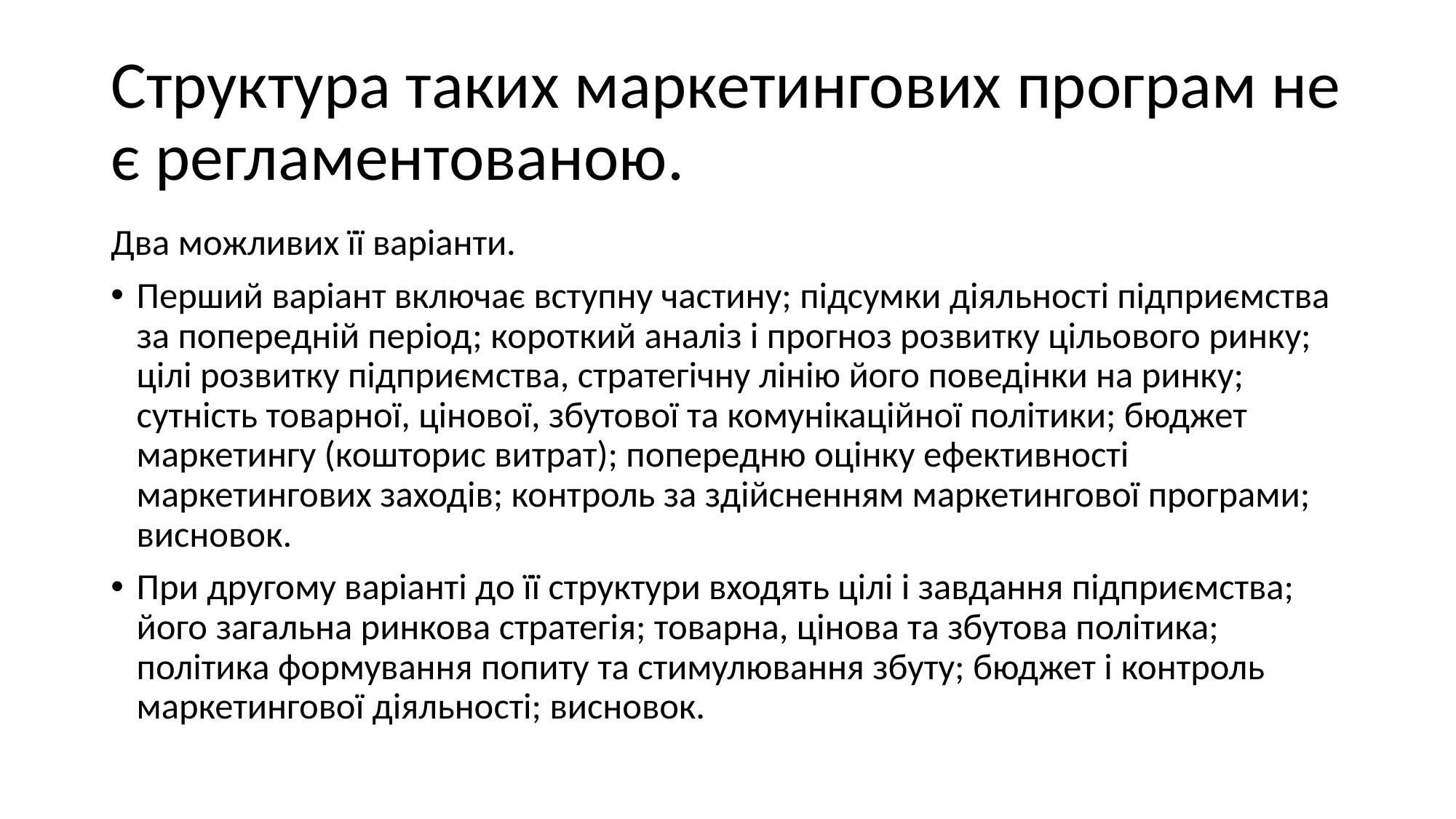

# Структура таких маркетингових програм не є регламентованою.
Два можливих її варіанти.
Перший варіант включає вступну частину; підсумки діяльності підприємства за попередній період; короткий аналіз і прогноз розвитку цільового ринку; цілі розвитку підприємства, стратегічну лінію його поведінки на ринку; сутність товарної, цінової, збутової та комунікаційної політики; бюджет маркетингу (кошторис витрат); попередню оцінку ефективності маркетингових заходів; контроль за здійсненням маркетингової програми; висновок.
При другому варіанті до її структури входять цілі і завдання підприємства; його загальна ринкова стратегія; товарна, цінова та збутова політика; політика формування попиту та стимулювання збуту; бюджет і контроль маркетингової діяльності; висновок.